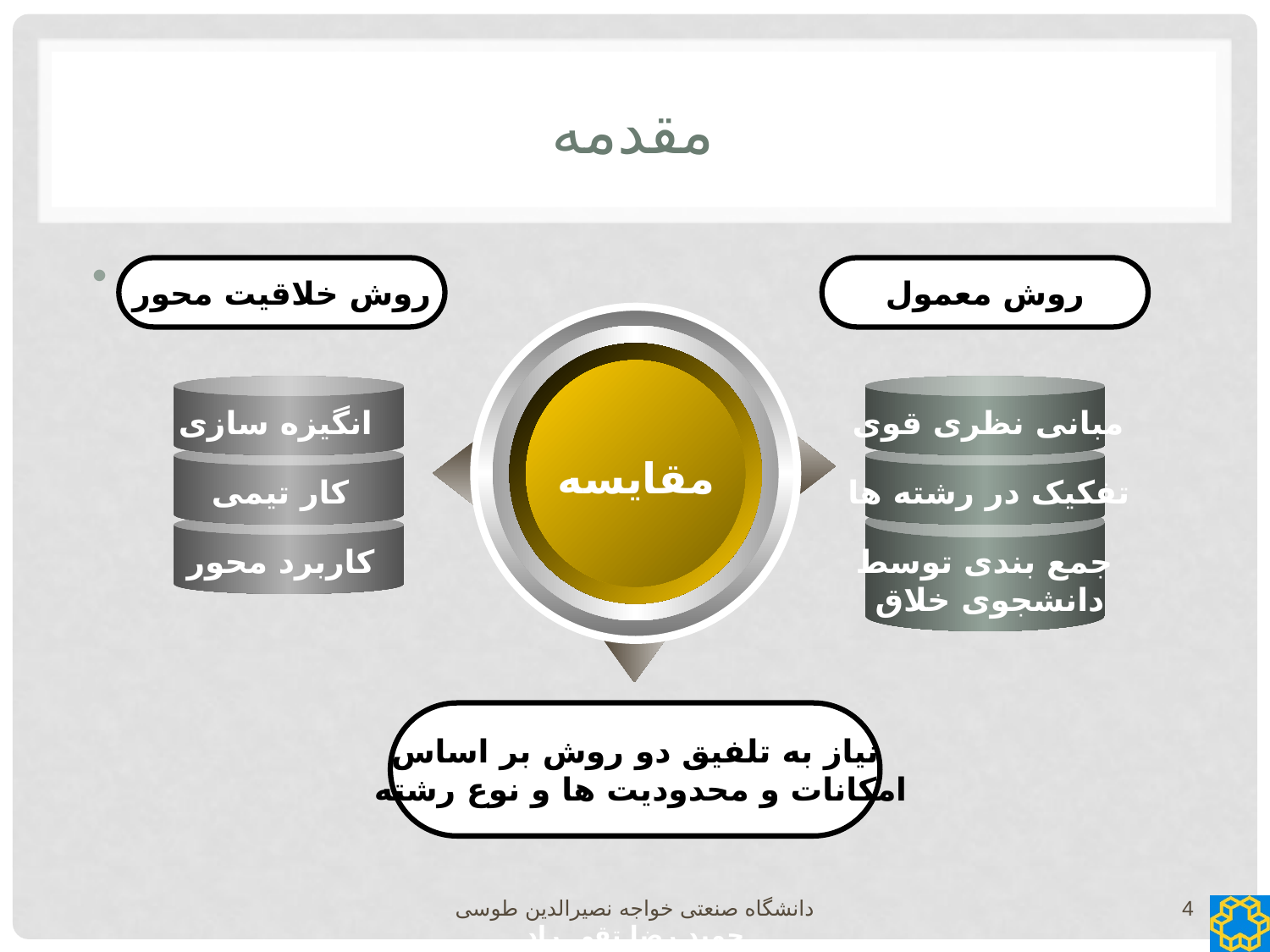

# مقدمه
مقایسه دو روش

روش خلاقیت محور
روش معمول

انگیزه سازی
مبانی نظری قوی

مقایسه

کار تیمی
تفکیک در رشته ها

کاربرد محور
جمع بندی توسط
دانشجوی خلاق
نیاز به تلفیق دو روش بر اساس
 امکانات و محدودیت ها و نوع رشته
دانشگاه صنعتی خواجه نصیرالدین طوسی
4